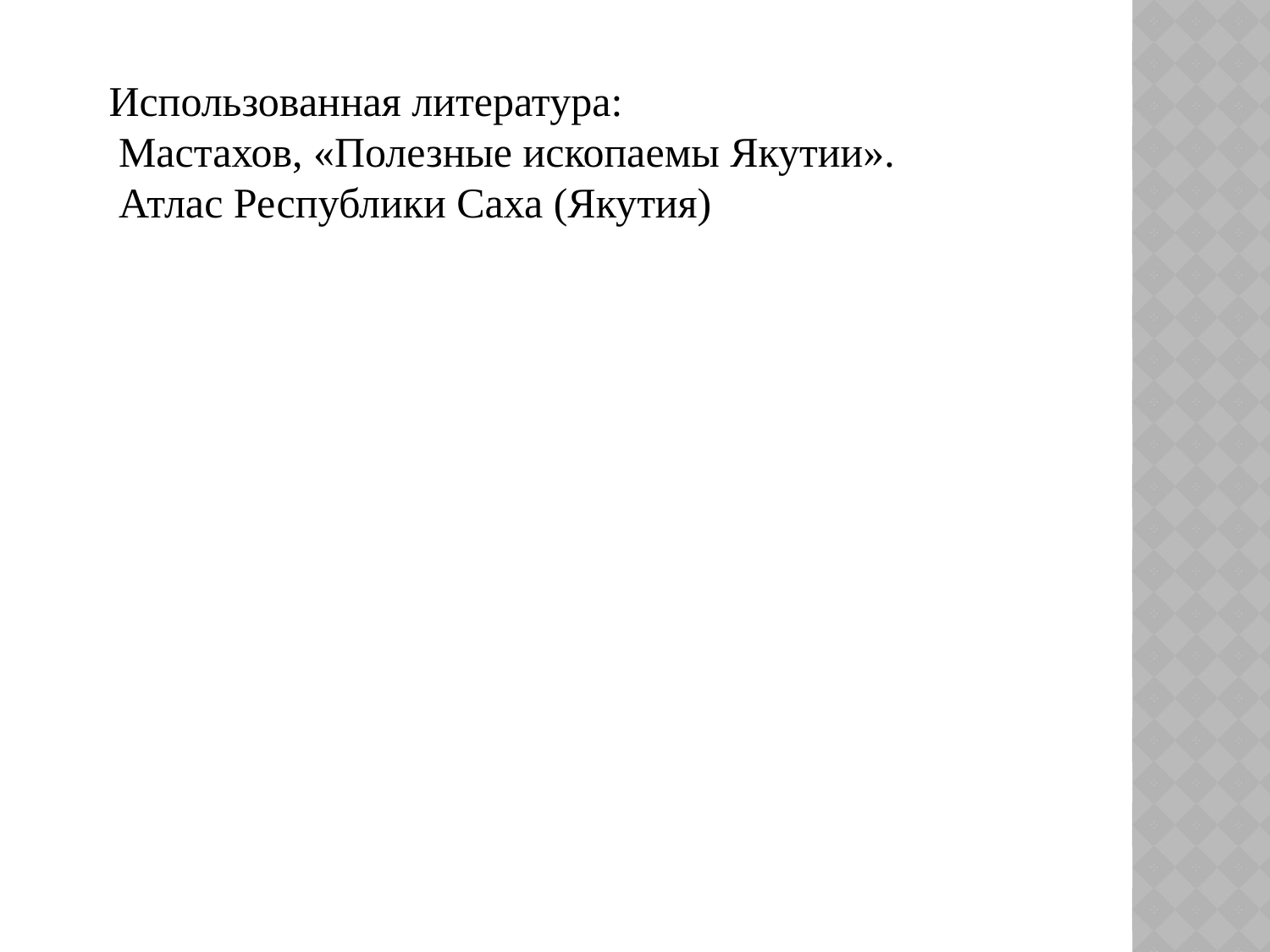

Использованная литература:
          Мастахов, «Полезные ископаемы Якутии».
          Атлас Республики Саха (Якутия)